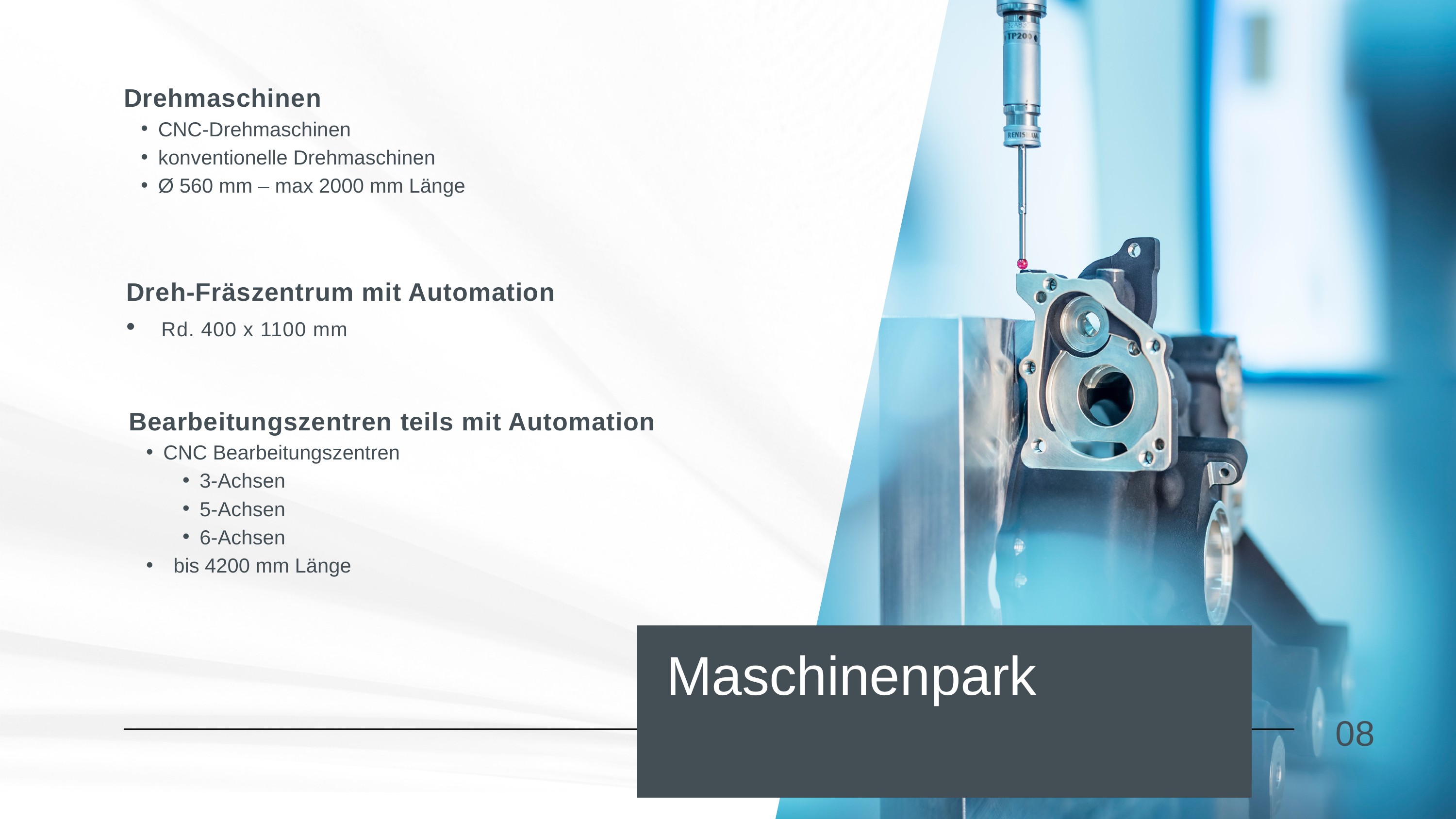

Drehmaschinen
CNC-Drehmaschinen
konventionelle Drehmaschinen
Ø 560 mm – max 2000 mm Länge

Dreh-Fräszentrum mit Automation
 Rd. 400 x 1100 mm
Bearbeitungszentren teils mit Automation
CNC Bearbeitungszentren
3-Achsen
5-Achsen
6-Achsen
bis 4200 mm Länge

Maschinenpark
08